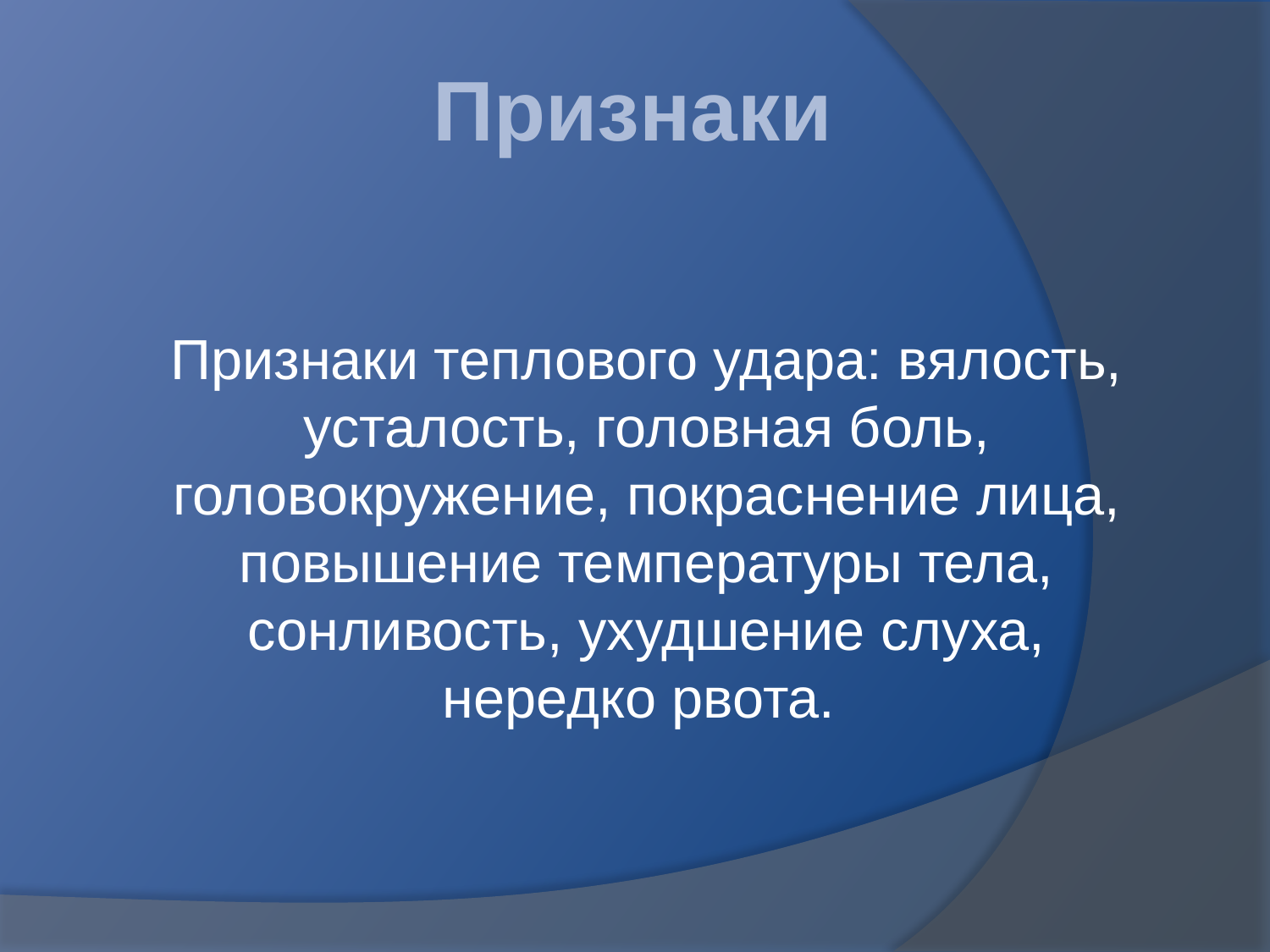

Признаки
Признаки теплового удара: вялость, усталость, головная боль, головокружение, покраснение лица, повышение температуры тела, сонливость, ухудшение слуха, нередко рвота.